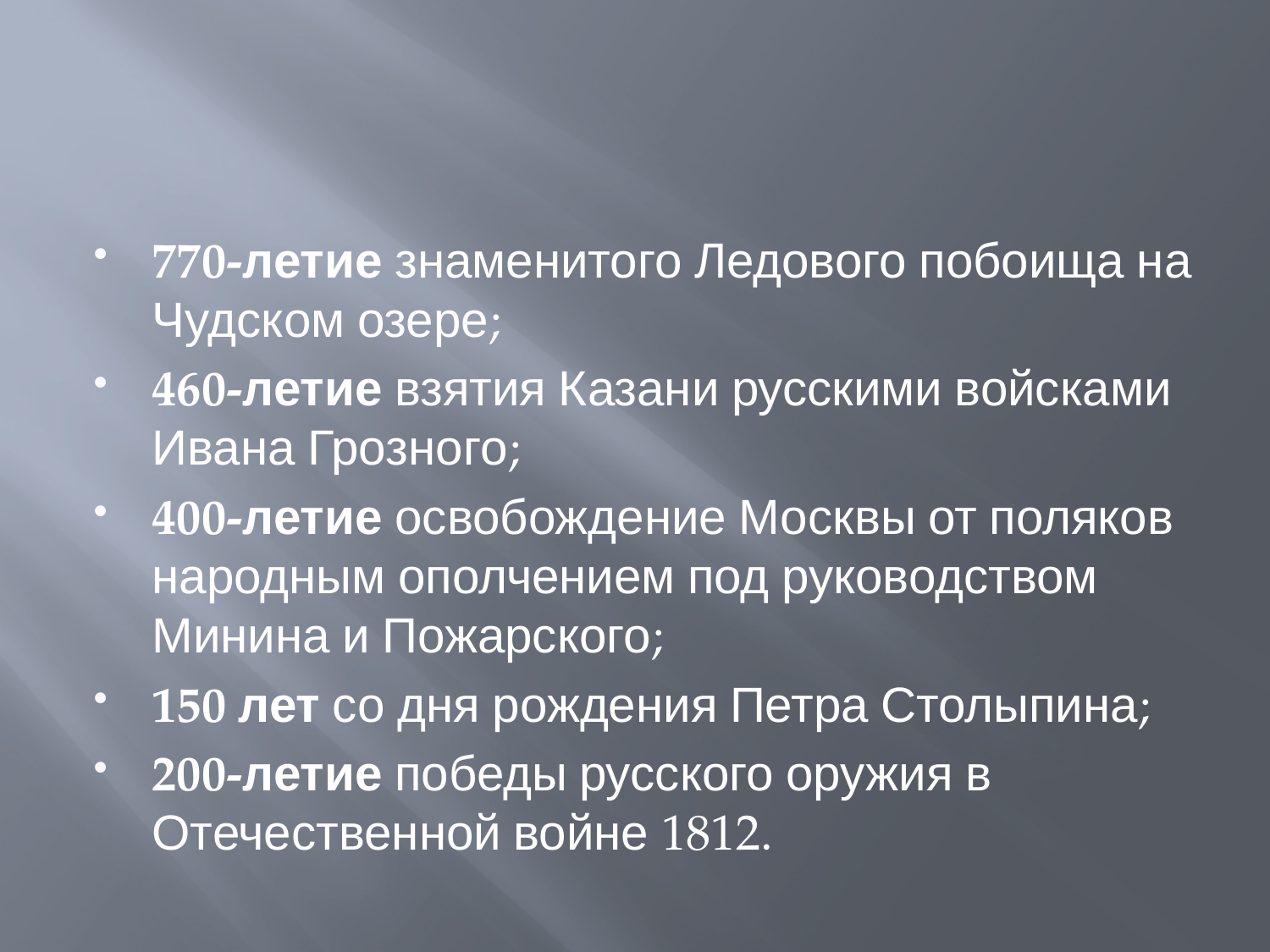

#
770-летие знаменитого Ледового побоища на Чудском озере;
460-летие взятия Казани русскими войсками Ивана Грозного;
400-летие освобождение Москвы от поляков народным ополчением под руководством Минина и Пожарского;
150 лет со дня рождения Петра Столыпина;
200-летие победы русского оружия в Отечественной войне 1812.